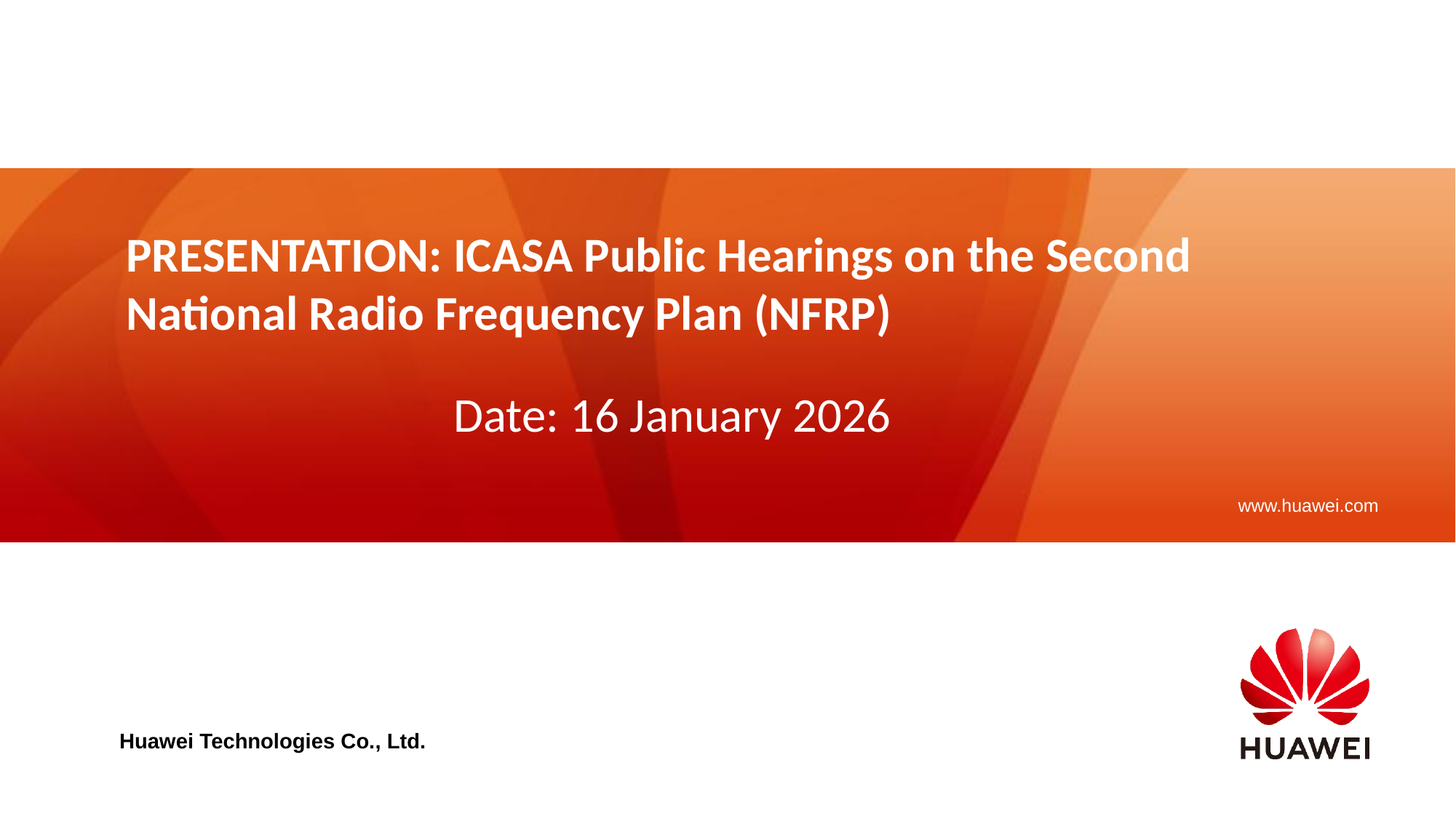

PRESENTATION: ICASA Public Hearings on the Second National Radio Frequency Plan (NFRP)

Date: 16 January 2026